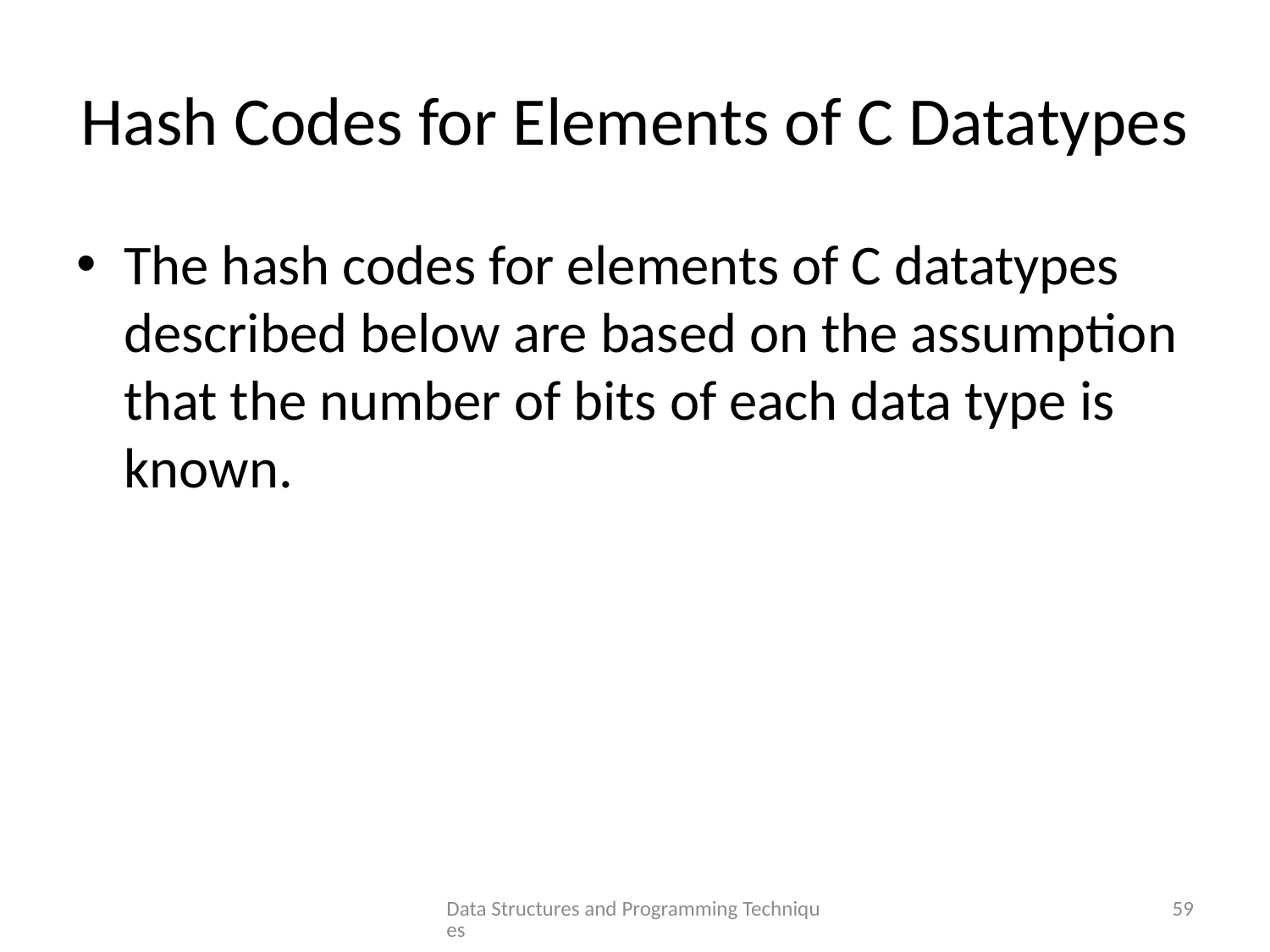

# Hash Codes for Elements of C Datatypes
The hash codes for elements of C datatypes described below are based on the assumption that the number of bits of each data type is known.

Data Structures and Programming Techniques
59